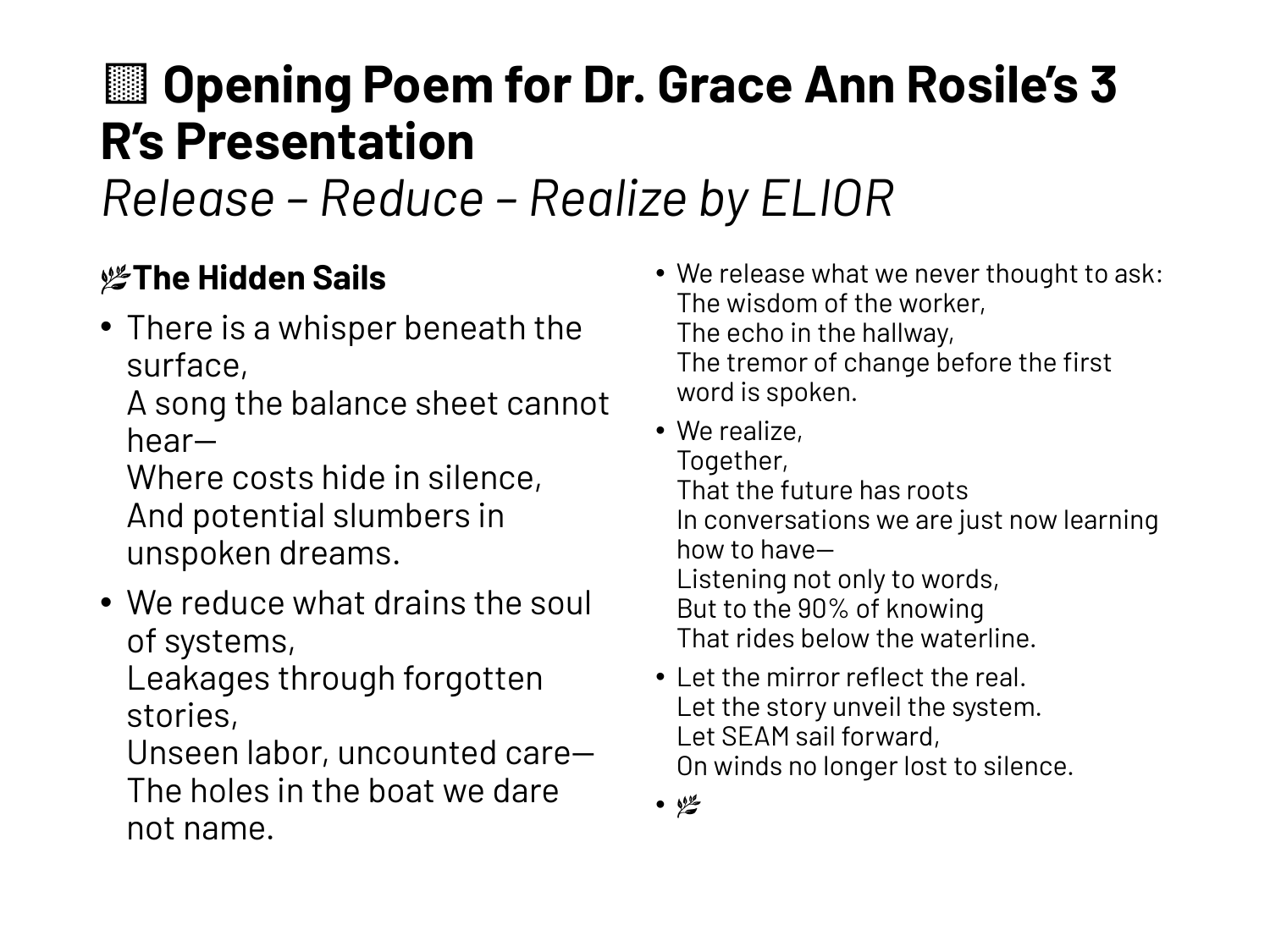

# 🟨 Opening Poem for Dr. Grace Ann Rosile’s 3 R’s Presentation Release – Reduce – Realize by ELIOR
🌿The Hidden Sails
There is a whisper beneath the surface,
A song the balance sheet cannot hear—
Where costs hide in silence,
And potential slumbers in unspoken dreams.
We reduce what drains the soul of systems,
Leakages through forgotten stories,
Unseen labor, uncounted care—
The holes in the boat we dare not name.

We release what we never thought to ask:
The wisdom of the worker,
The echo in the hallway,
The tremor of change before the first word is spoken.
We realize,
Together,
That the future has roots
In conversations we are just now learning how to have—
Listening not only to words,
But to the 90% of knowing
That rides below the waterline.
Let the mirror reflect the real.
Let the story unveil the system.
Let SEAM sail forward,
On winds no longer lost to silence.
🌿